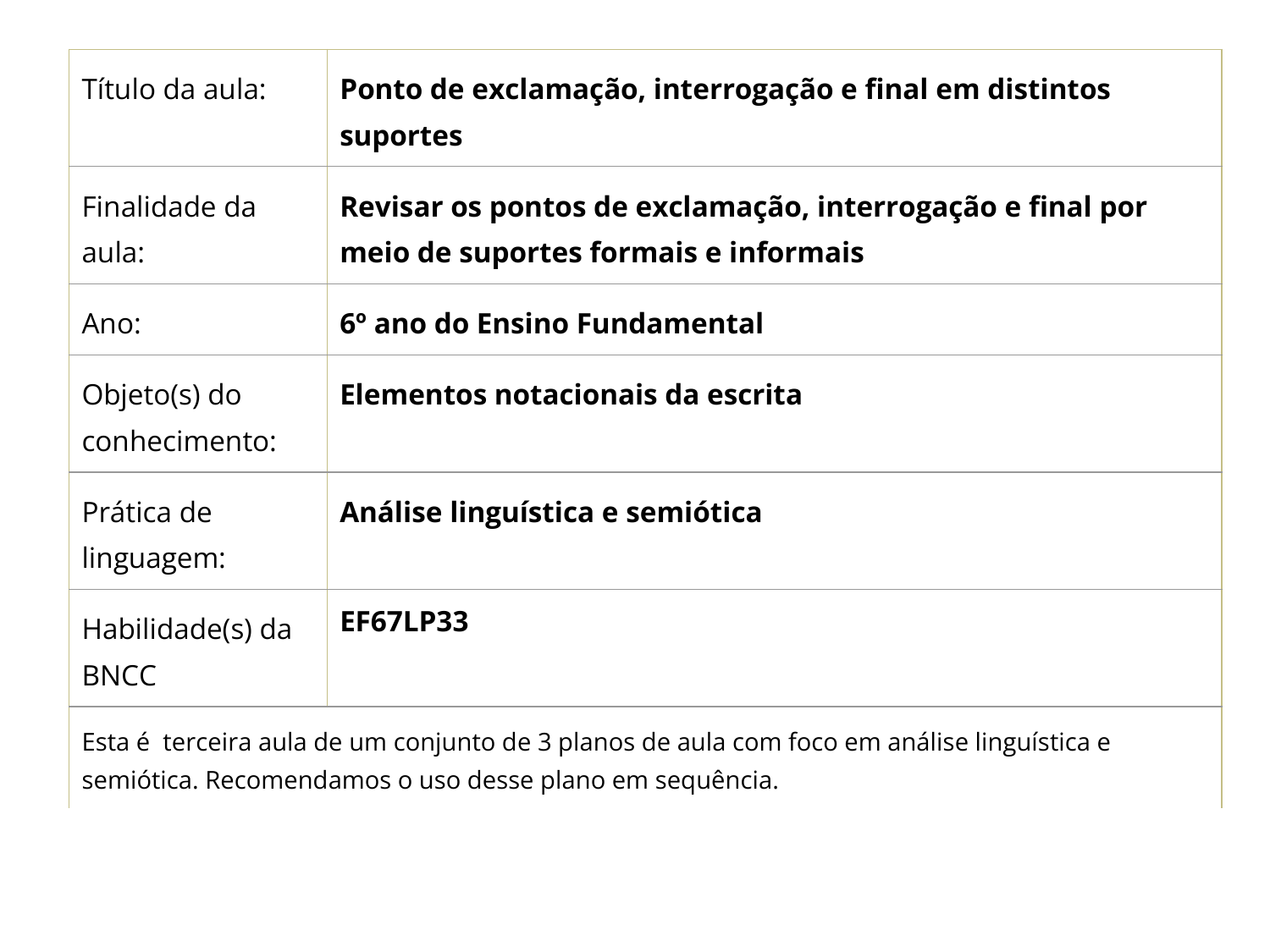

| Título da aula: | Ponto de exclamação, interrogação e final em distintos suportes |  |  |
| --- | --- | --- | --- |
| Finalidade da aula: | Revisar os pontos de exclamação, interrogação e final por meio de suportes formais e informais |  |  |
| Ano: | 6º ano do Ensino Fundamental |  |  |
| Objeto(s) do conhecimento: | Elementos notacionais da escrita |  |  |
| Prática de linguagem: | Análise linguística e semiótica |  |  |
| Habilidade(s) da BNCC | EF67LP33 |  |  |
| Esta é terceira aula de um conjunto de 3 planos de aula com foco em análise linguística e semiótica. Recomendamos o uso desse plano em sequência. |  |  |  |